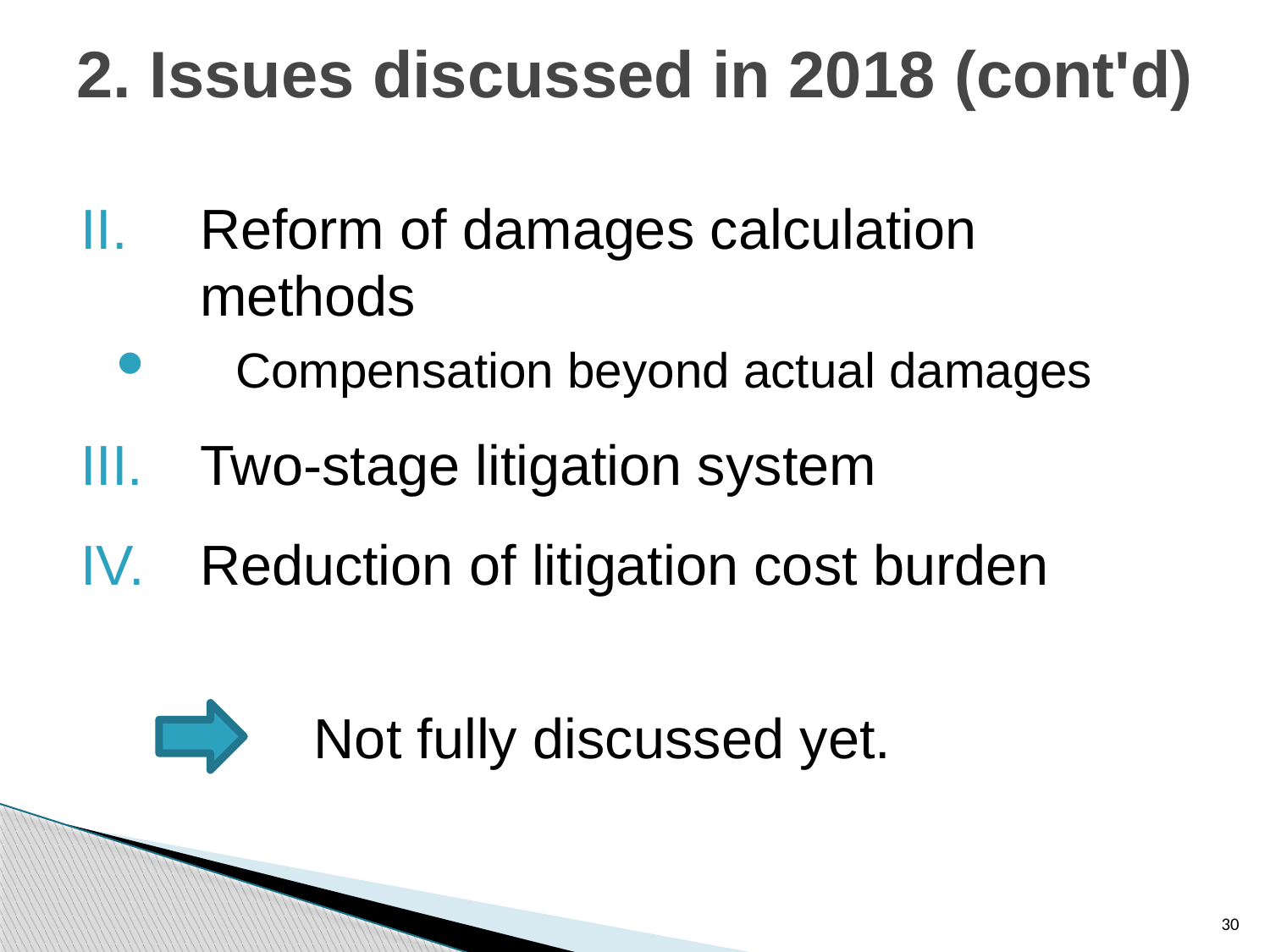

# 2. Issues discussed in 2018 (cont'd)
Reform of damages calculation methods
Compensation beyond actual damages
Two-stage litigation system
Reduction of litigation cost burden
Not fully discussed yet.

30